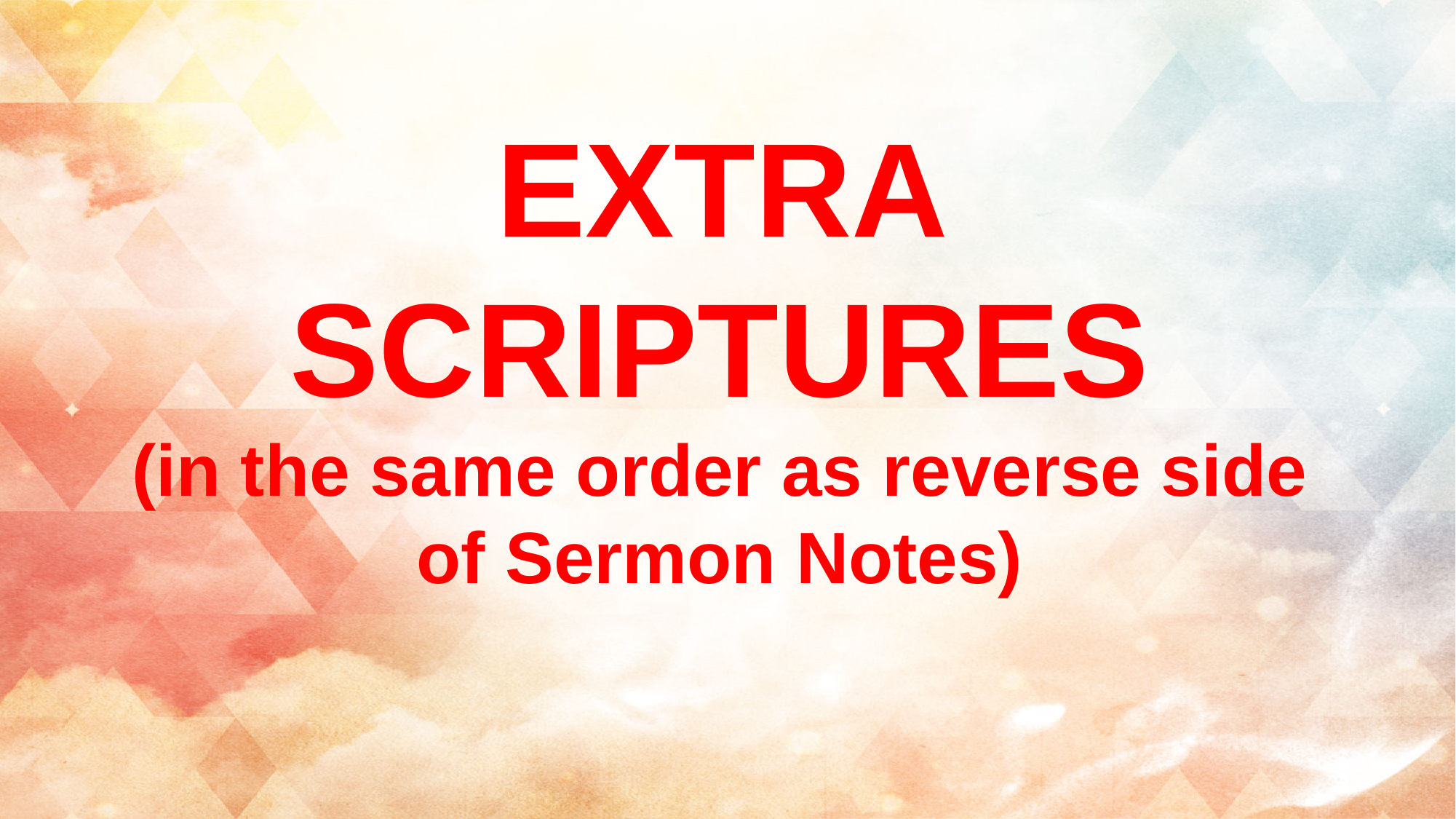

EXTRA SCRIPTURES
(in the same order as reverse side of Sermon Notes)